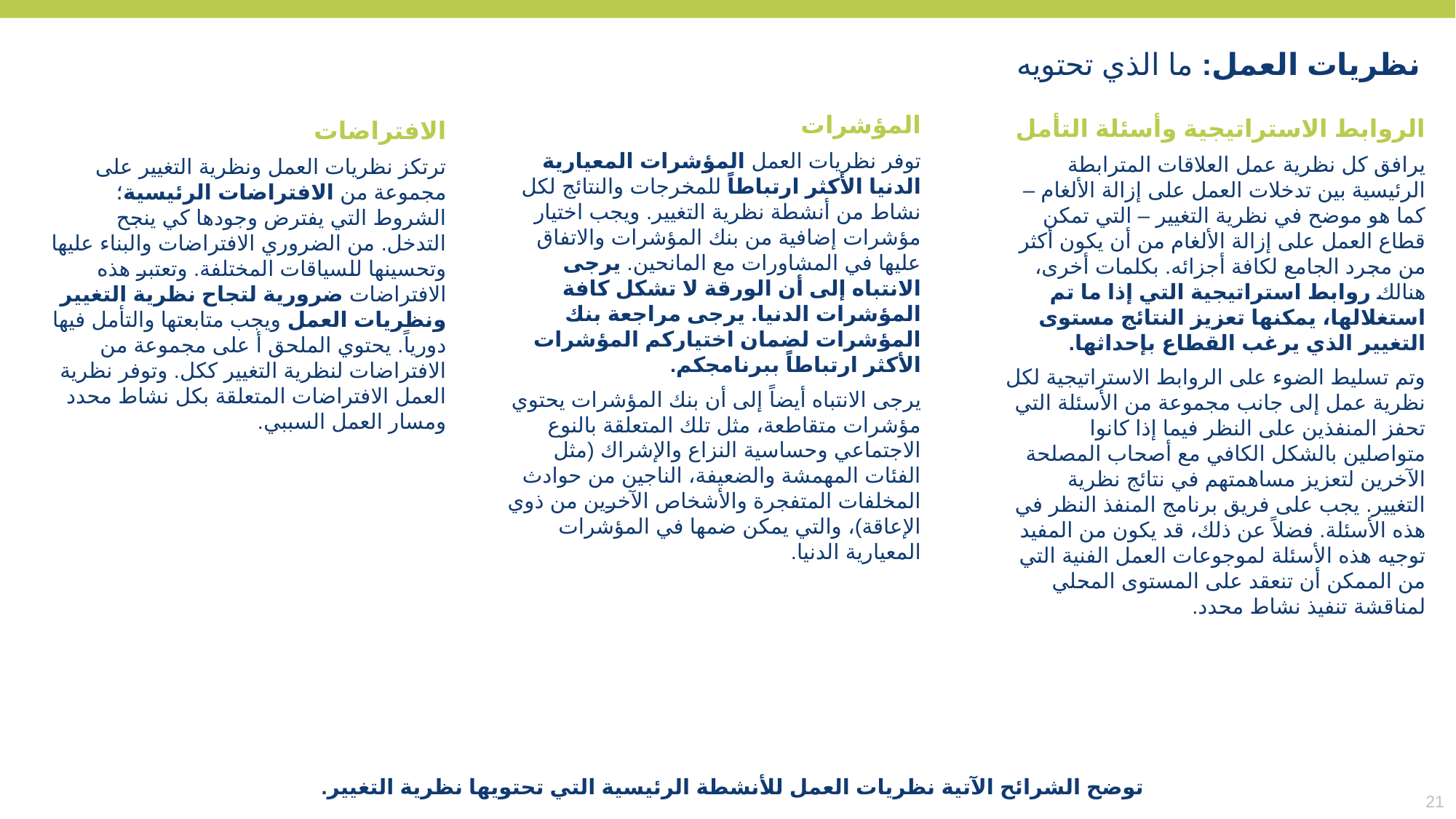

نظريات العمل: ما الذي تحتويه
المؤشرات
توفر نظريات العمل المؤشرات المعيارية الدنيا الأكثر ارتباطاً للمخرجات والنتائج لكل نشاط من أنشطة نظرية التغيير. ويجب اختيار مؤشرات إضافية من بنك المؤشرات والاتفاق عليها في المشاورات مع المانحين. يرجى الانتباه إلى أن الورقة لا تشكل كافة المؤشرات الدنيا. يرجى مراجعة بنك المؤشرات لضمان اختياركم المؤشرات الأكثر ارتباطاً ببرنامجكم.
يرجى الانتباه أيضاً إلى أن بنك المؤشرات يحتوي مؤشرات متقاطعة، مثل تلك المتعلقة بالنوع الاجتماعي وحساسية النزاع والإشراك (مثل الفئات المهمشة والضعيفة، الناجين من حوادث المخلفات المتفجرة والأشخاص الآخرين من ذوي الإعاقة)، والتي يمكن ضمها في المؤشرات المعيارية الدنيا.
الروابط الاستراتيجية وأسئلة التأمل
يرافق كل نظرية عمل العلاقات المترابطة الرئيسية بين تدخلات العمل على إزالة الألغام – كما هو موضح في نظرية التغيير – التي تمكن قطاع العمل على إزالة الألغام من أن يكون أكثر من مجرد الجامع لكافة أجزائه. بكلمات أخرى، هنالك روابط استراتيجية التي إذا ما تم استغلالها، يمكنها تعزيز النتائج مستوى التغيير الذي يرغب القطاع بإحداثها.
وتم تسليط الضوء على الروابط الاستراتيجية لكل نظرية عمل إلى جانب مجموعة من الأسئلة التي تحفز المنفذين على النظر فيما إذا كانوا متواصلين بالشكل الكافي مع أصحاب المصلحة الآخرين لتعزيز مساهمتهم في نتائج نظرية التغيير. يجب على فريق برنامج المنفذ النظر في هذه الأسئلة. فضلاً عن ذلك، قد يكون من المفيد توجيه هذه الأسئلة لموجوعات العمل الفنية التي من الممكن أن تنعقد على المستوى المحلي لمناقشة تنفيذ نشاط محدد.
الافتراضات
ترتكز نظريات العمل ونظرية التغيير على مجموعة من الافتراضات الرئيسية؛ الشروط التي يفترض وجودها كي ينجح التدخل. من الضروري الافتراضات والبناء عليها وتحسينها للسياقات المختلفة. وتعتبر هذه الافتراضات ضرورية لتجاح نظرية التغيير ونظريات العمل ويجب متابعتها والتأمل فيها دورياً. يحتوي الملحق أ على مجموعة من الافتراضات لنظرية التغيير ككل. وتوفر نظرية العمل الافتراضات المتعلقة بكل نشاط محدد ومسار العمل السببي.
توضح الشرائح الآتية نظريات العمل للأنشطة الرئيسية التي تحتويها نظرية التغيير.
21